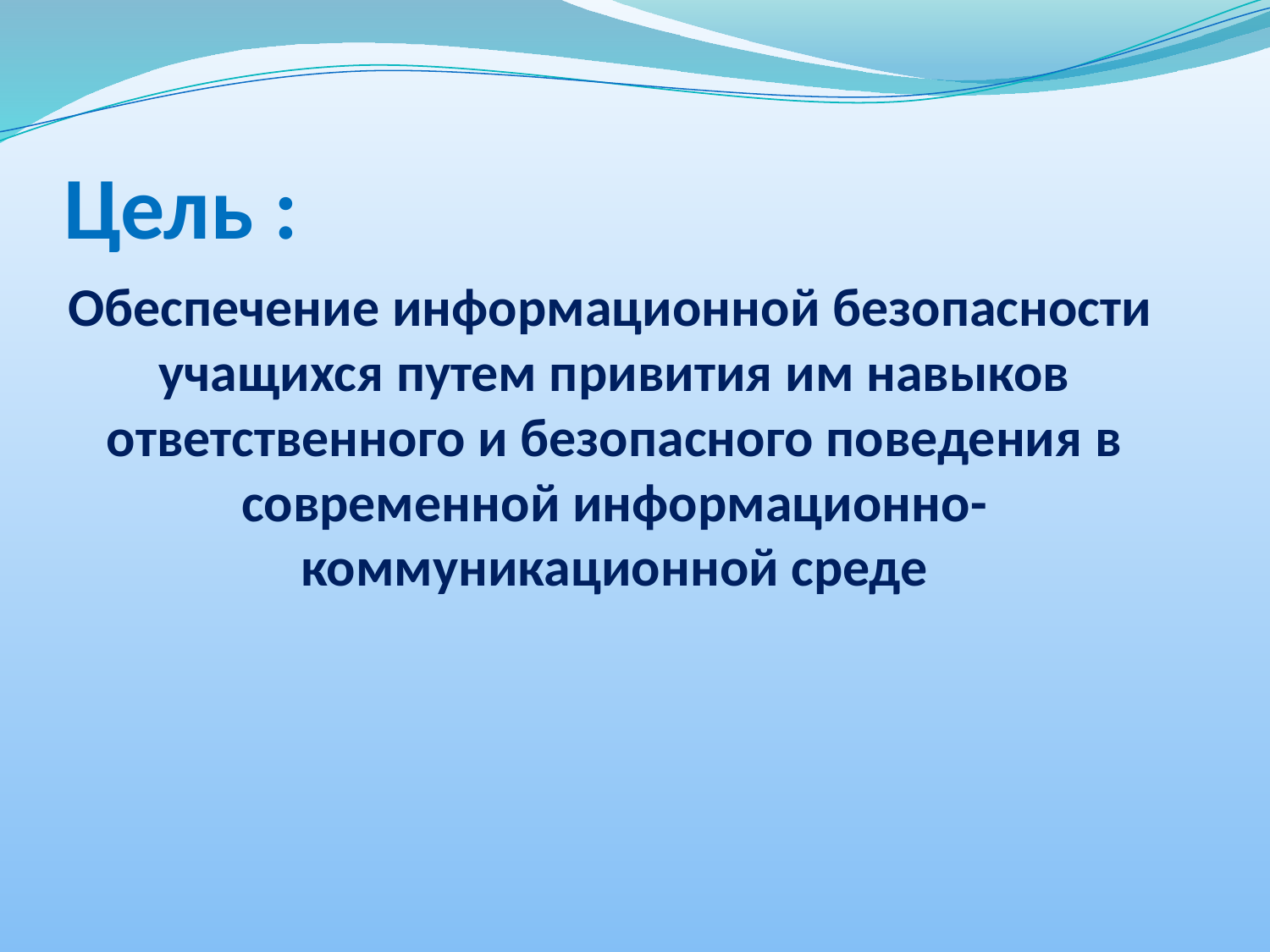

# Цель :
  Обеспечение информационной безопасности учащихся путем привития им навыков ответственного и безопасного поведения в современной информационно-коммуникационной среде